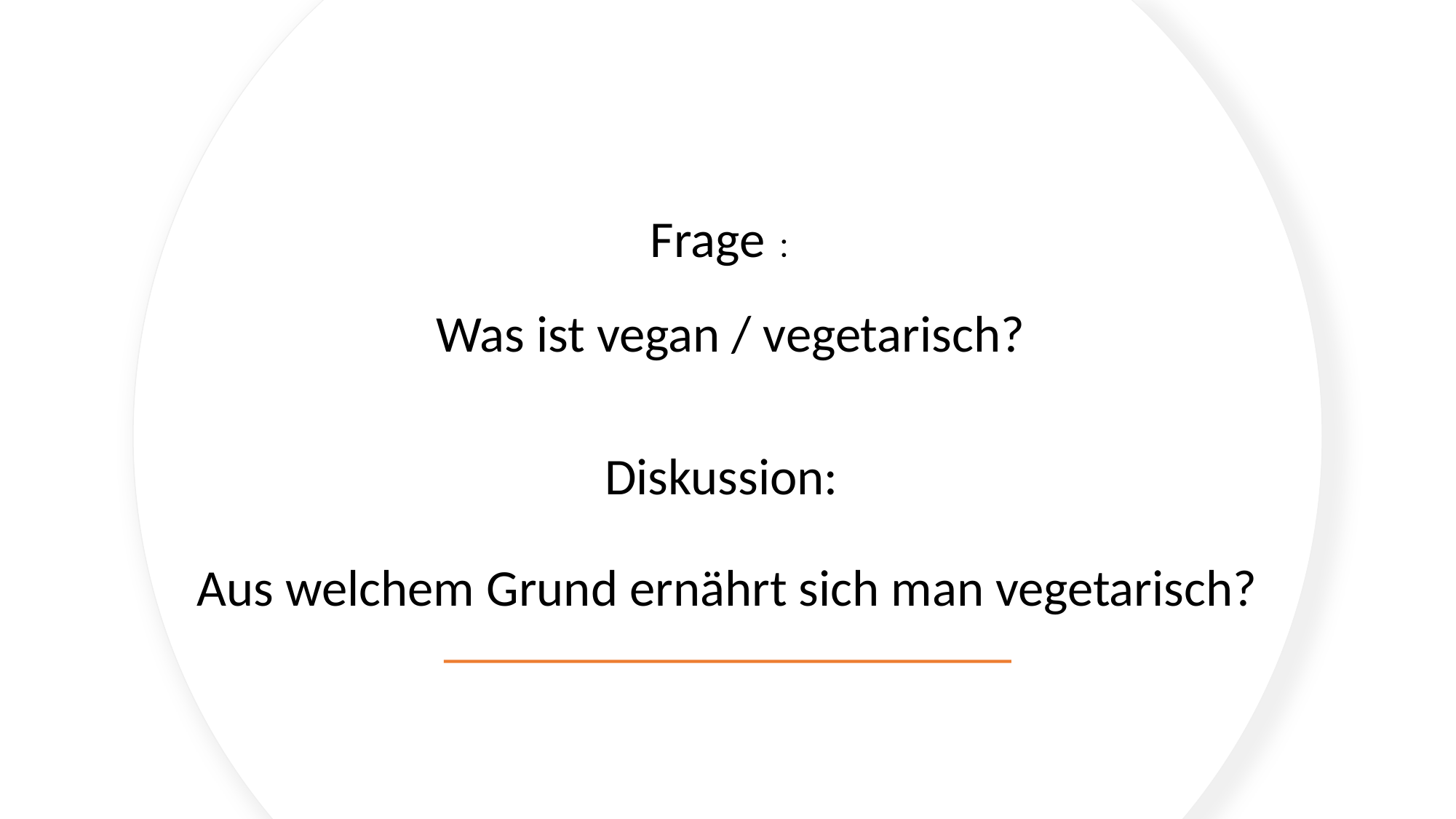

Frage：

Was ist vegan / vegetarisch?
# Diskussion: Aus welchem Grund ernährt sich man vegetarisch?